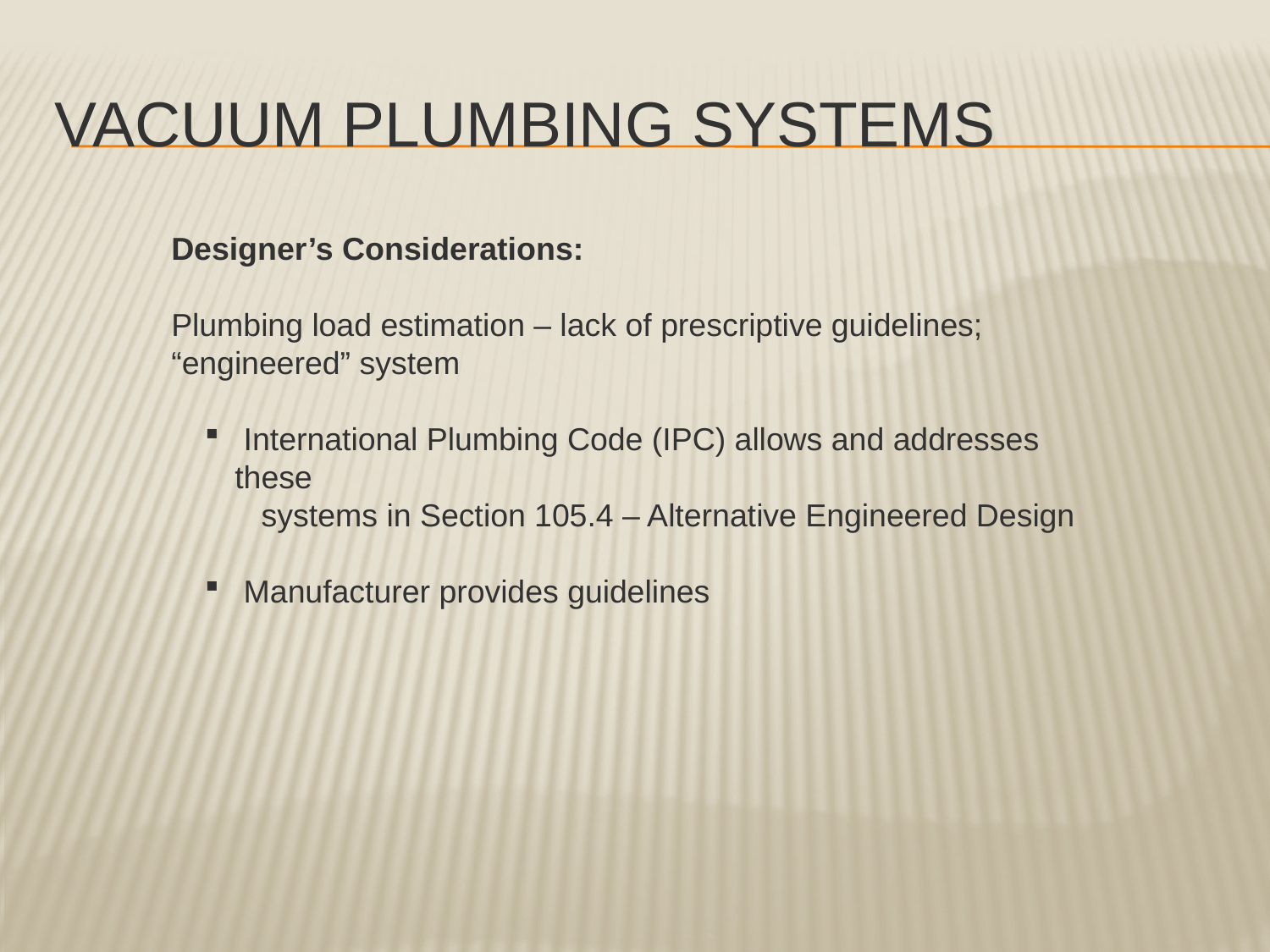

# Vacuum plumbing systems

Designer’s Considerations:

Plumbing load estimation – lack of prescriptive guidelines; “engineered” system

 International Plumbing Code (IPC) allows and addresses these
   systems in Section 105.4 – Alternative Engineered Design

 Manufacturer provides guidelines